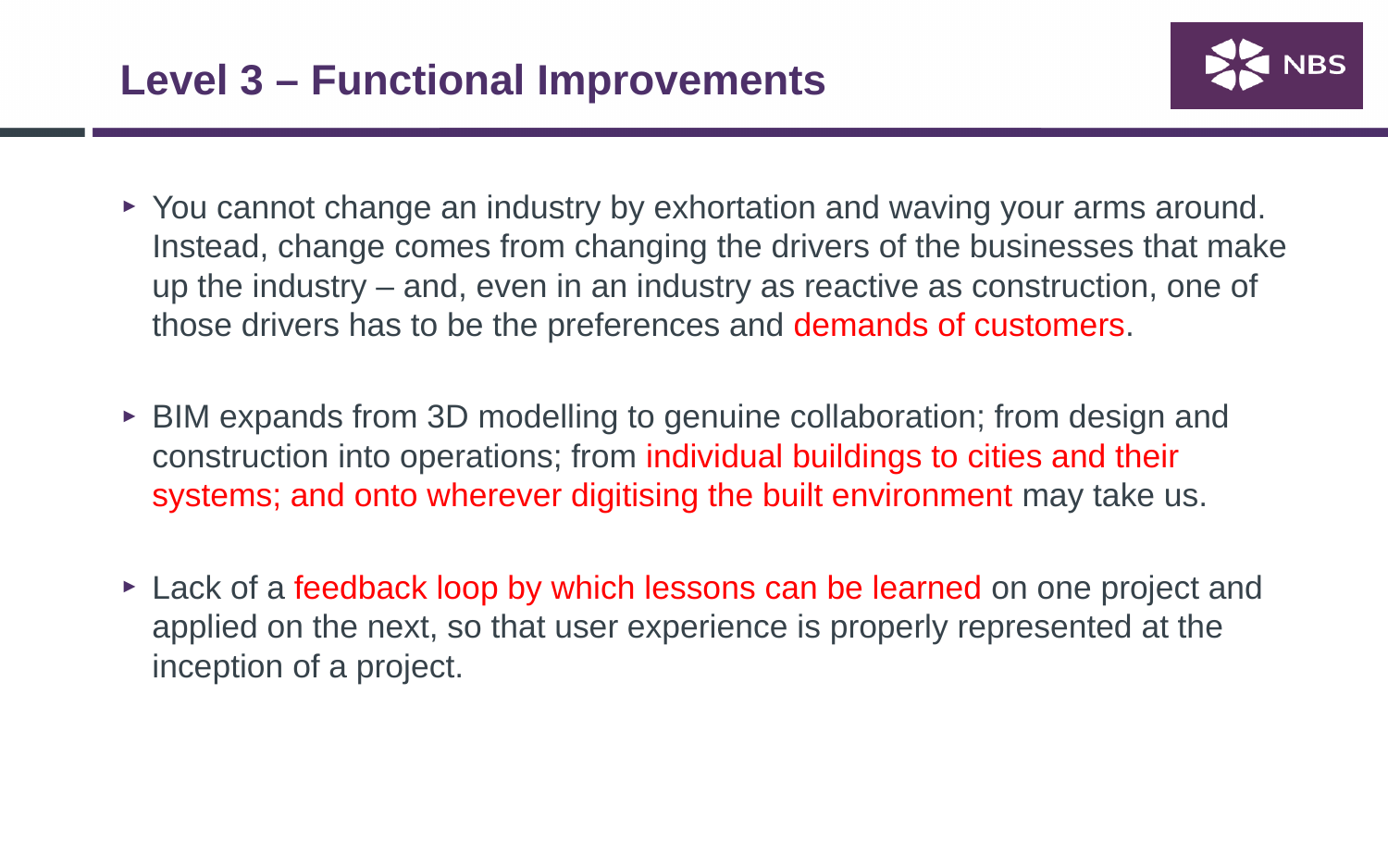

# Level 3 – Functional Improvements
You cannot change an industry by exhortation and waving your arms around. Instead, change comes from changing the drivers of the businesses that make up the industry – and, even in an industry as reactive as construction, one of those drivers has to be the preferences and demands of customers.

BIM expands from 3D modelling to genuine collaboration; from design and construction into operations; from individual buildings to cities and their systems; and onto wherever digitising the built environment may take us.

Lack of a feedback loop by which lessons can be learned on one project and applied on the next, so that user experience is properly represented at the inception of a project.